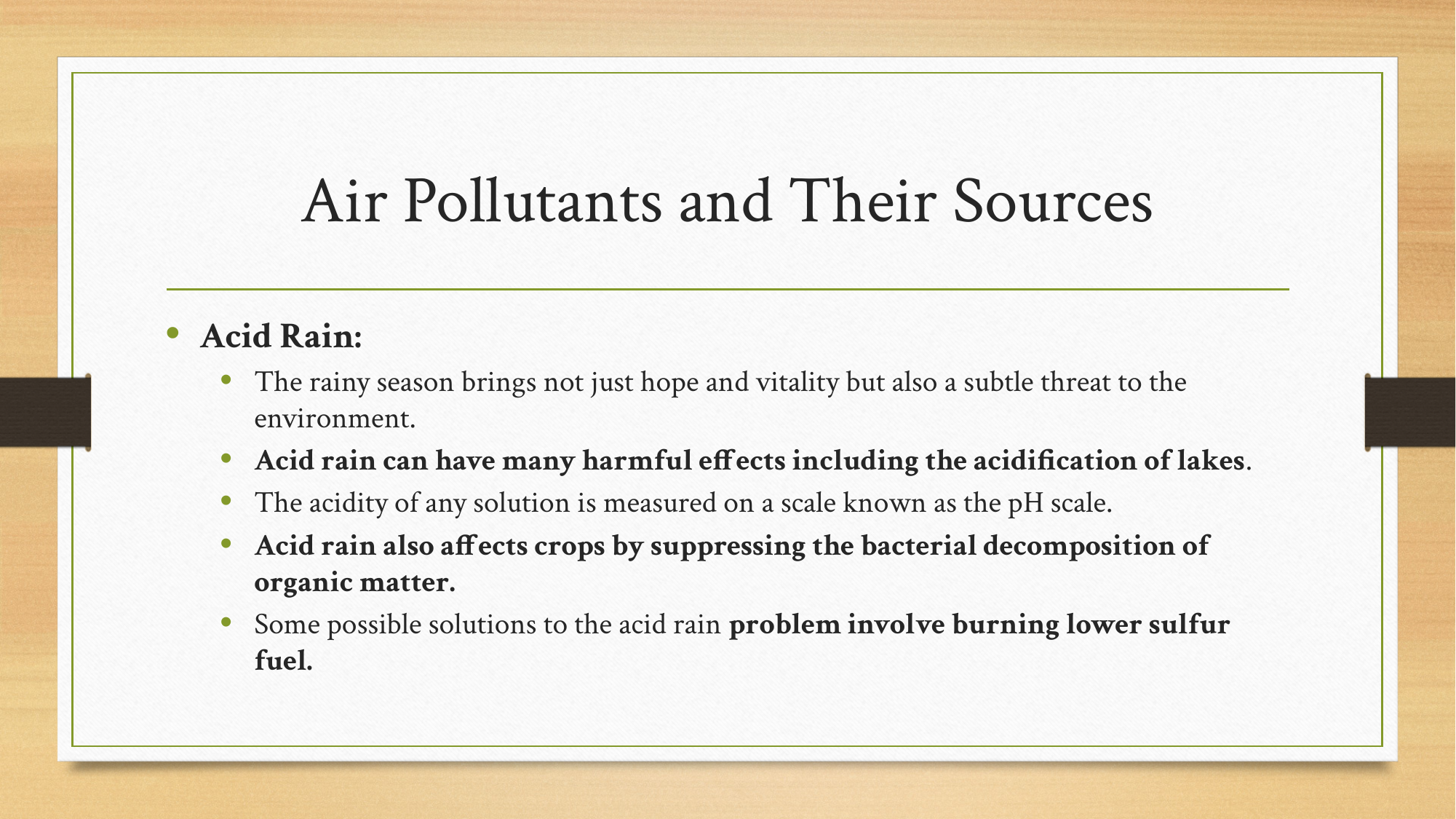

# Air Pollutants and Their Sources
Acid Rain:
The rainy season brings not just hope and vitality but also a subtle threat to the environment.
Acid rain can have many harmful effects including the acidification of lakes.
The acidity of any solution is measured on a scale known as the pH scale.
Acid rain also affects crops by suppressing the bacterial decomposition of organic matter.
Some possible solutions to the acid rain problem involve burning lower sulfur fuel.